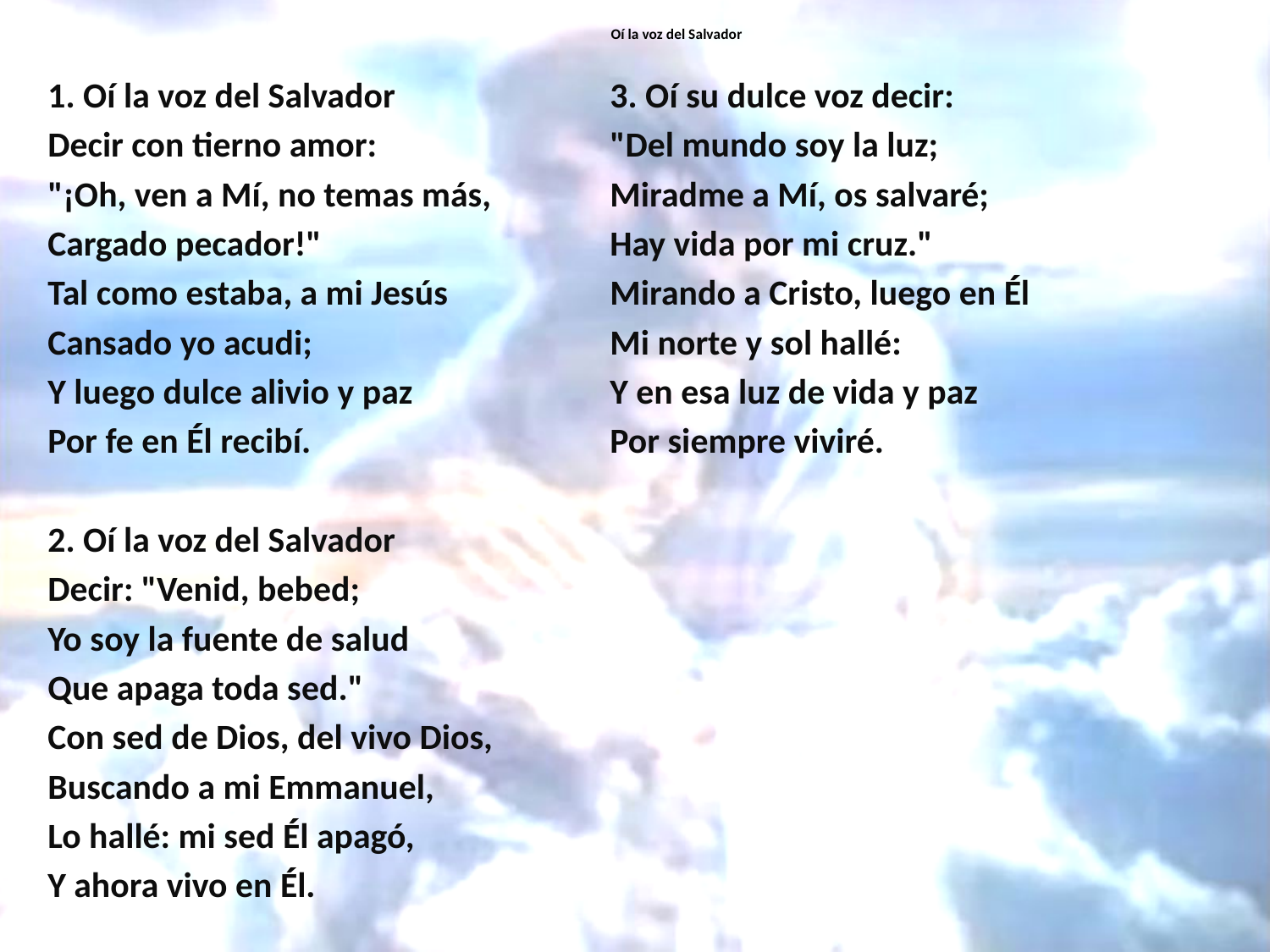

# Oí la voz del Salvador
1. Oí la voz del Salvador
Decir con tierno amor:
"¡Oh, ven a Mí, no temas más,
Cargado pecador!"
Tal como estaba, a mi Jesús
Cansado yo acudi;
Y luego dulce alivio y paz
Por fe en Él recibí.

2. Oí la voz del Salvador
Decir: "Venid, bebed;
Yo soy la fuente de salud
Que apaga toda sed."
Con sed de Dios, del vivo Dios,
Buscando a mi Emmanuel,
Lo hallé: mi sed Él apagó,
Y ahora vivo en Él.
3. Oí su dulce voz decir:
"Del mundo soy la luz;
Miradme a Mí, os salvaré;
Hay vida por mi cruz."
Mirando a Cristo, luego en Él
Mi norte y sol hallé:
Y en esa luz de vida y paz
Por siempre viviré.